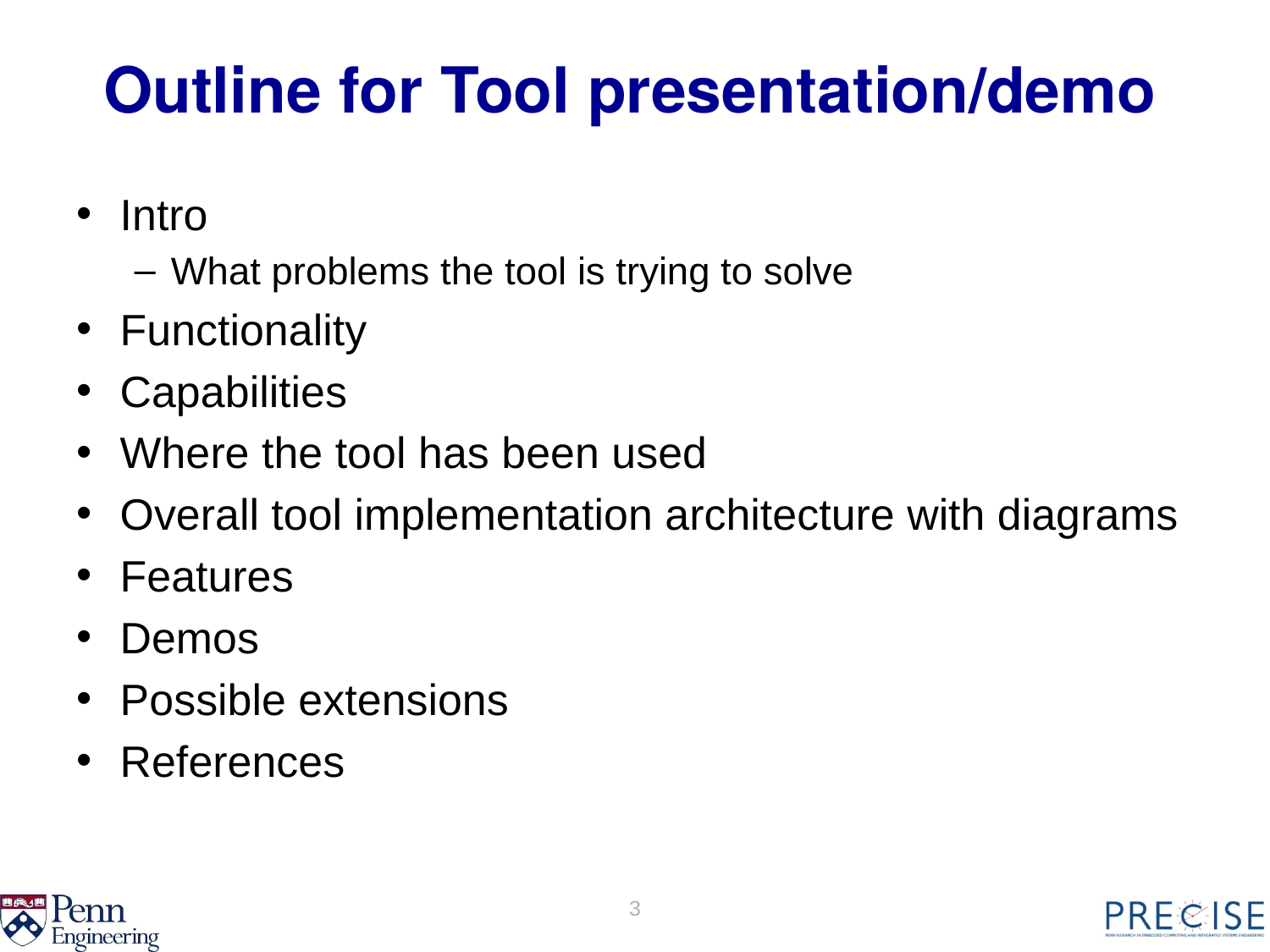

# Outline for Tool presentation/demo
Intro
What problems the tool is trying to solve
Functionality
Capabilities
Where the tool has been used
Overall tool implementation architecture with diagrams
Features
Demos
Possible extensions
References

3